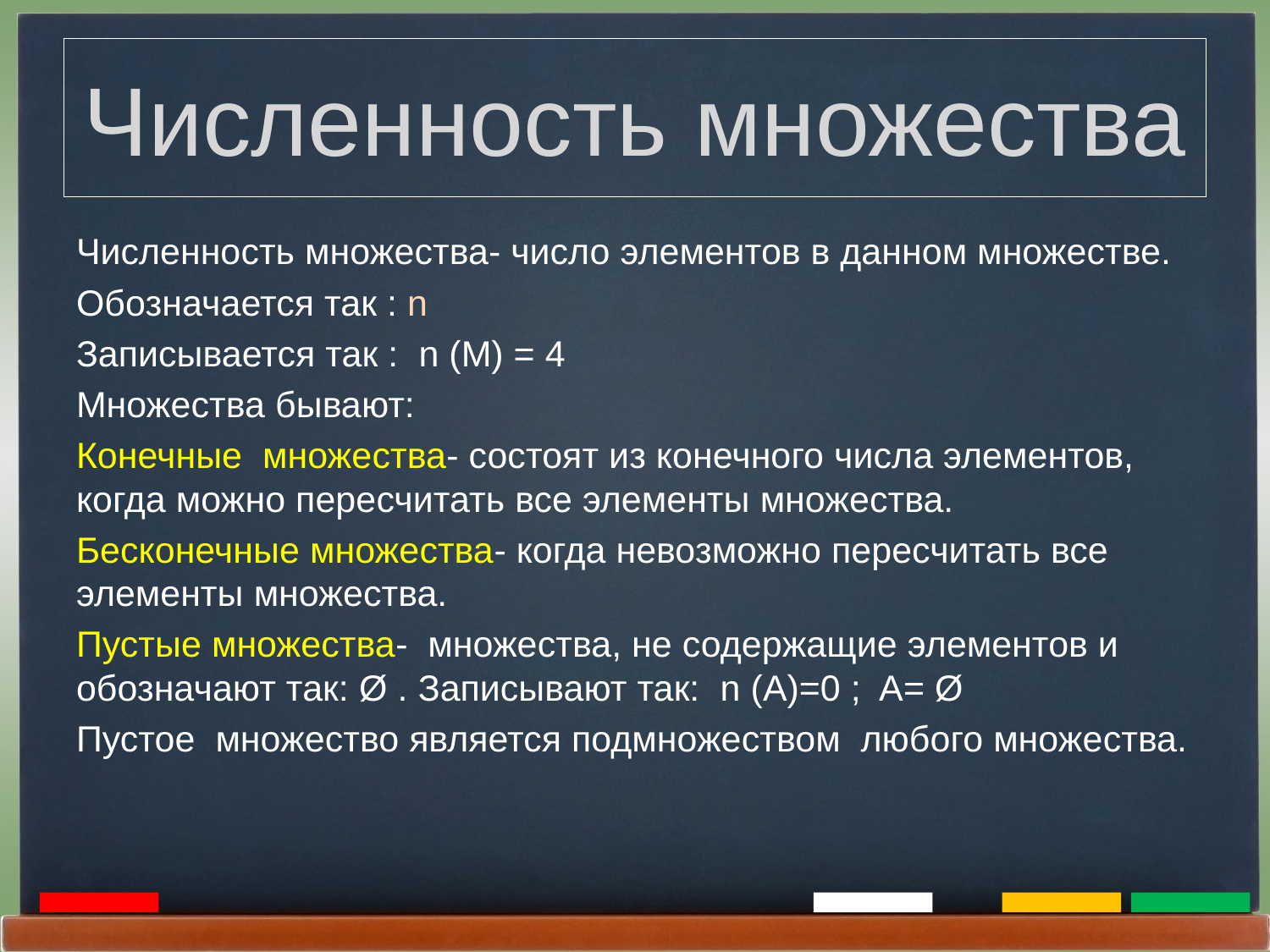

# Численность множества
Численность множества- число элементов в данном множестве.
Обозначается так : n
Записывается так :  n (М) = 4
Множества бывают:
Конечные  множества- состоят из конечного числа элементов, когда можно пересчитать все элементы множества.
Бесконечные множества- когда невозможно пересчитать все элементы множества.
Пустые множества-  множества, не содержащие элементов и обозначают так: Ø . Записывают так:  n (A)=0 ;  A= Ø
Пустое  множество является подмножеством  любого множества.